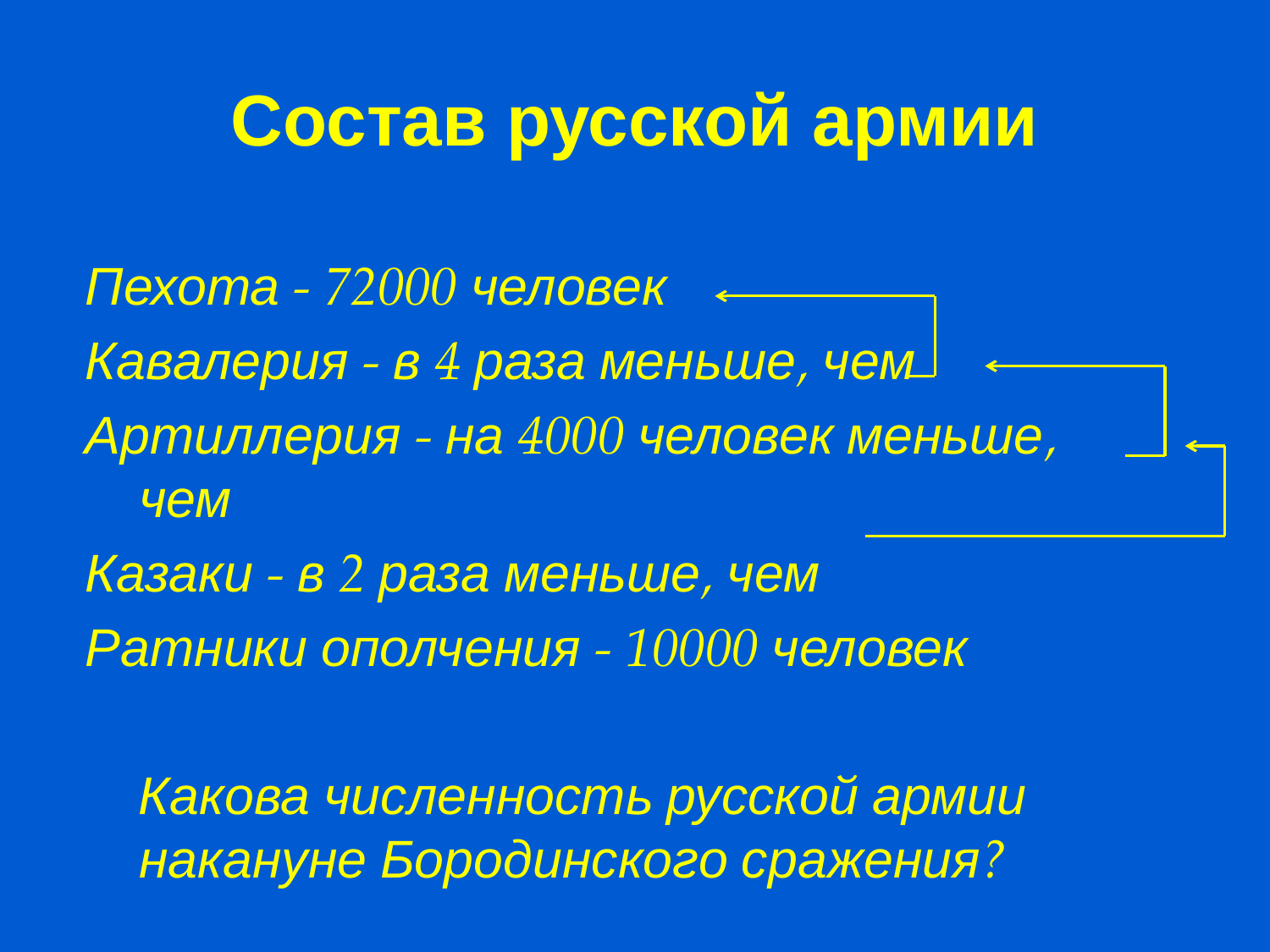

# Состав русской армии
Пехота - 72000 человек
Кавалерия - в 4 раза меньше, чем
Артиллерия - на 4000 человек меньше, чем
Казаки - в 2 раза меньше, чем
Ратники ополчения - 10000 человек

    Какова численность русской армии накануне Бородинского сражения?